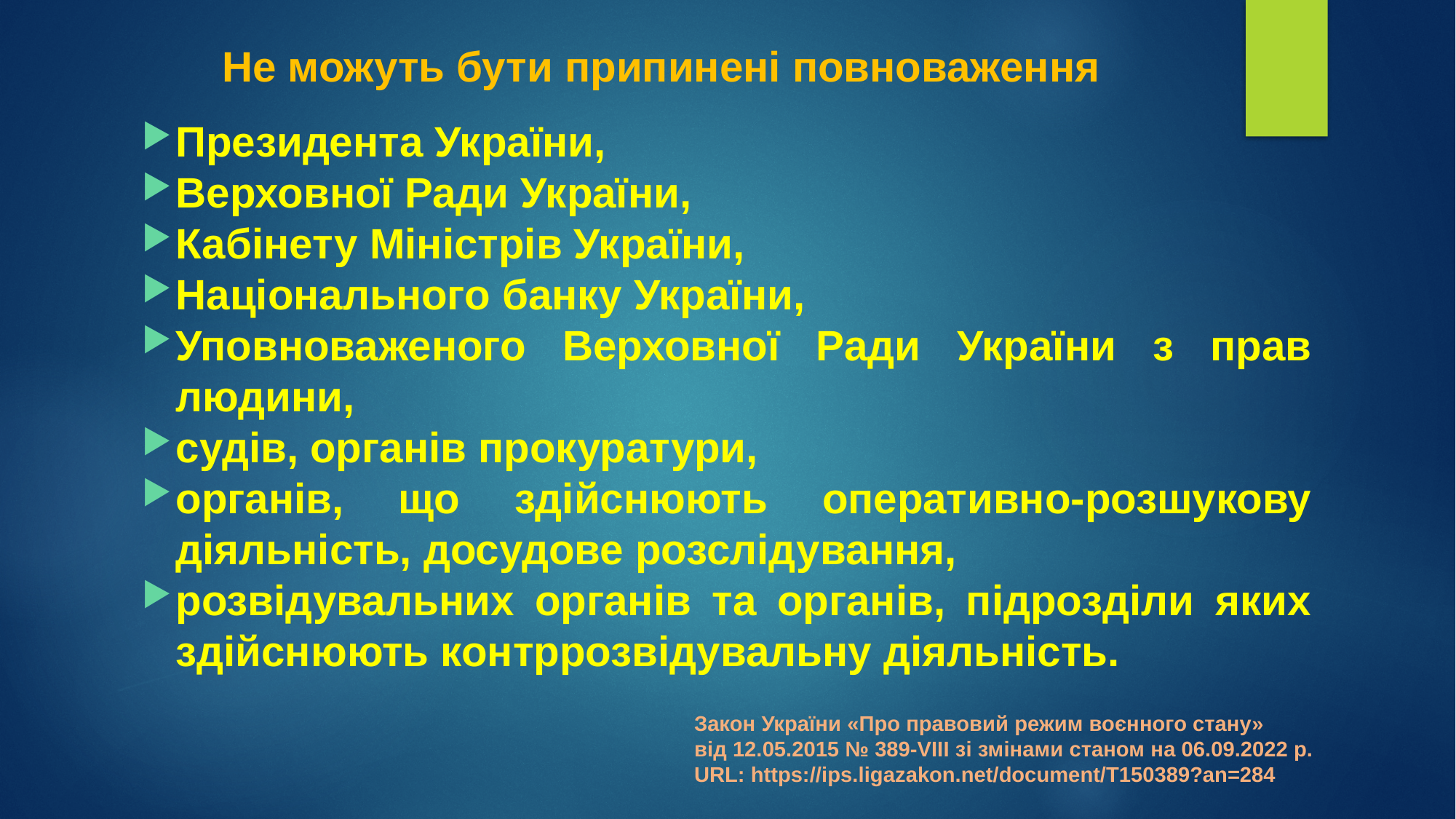

# Не можуть бути припинені повноваження
Президента України,
Верховної Ради України,
Кабінету Міністрів України,
Національного банку України,
Уповноваженого Верховної Ради України з прав людини,
судів, органів прокуратури,
органів, що здійснюють оперативно-розшукову діяльність, досудове розслідування,
розвідувальних органів та органів, підрозділи яких здійснюють контррозвідувальну діяльність.
Закон України «Про правовий режим воєнного стану»
від 12.05.2015 № 389-VIII зі змінами станом на 06.09.2022 р.
URL: https://ips.ligazakon.net/document/T150389?an=284